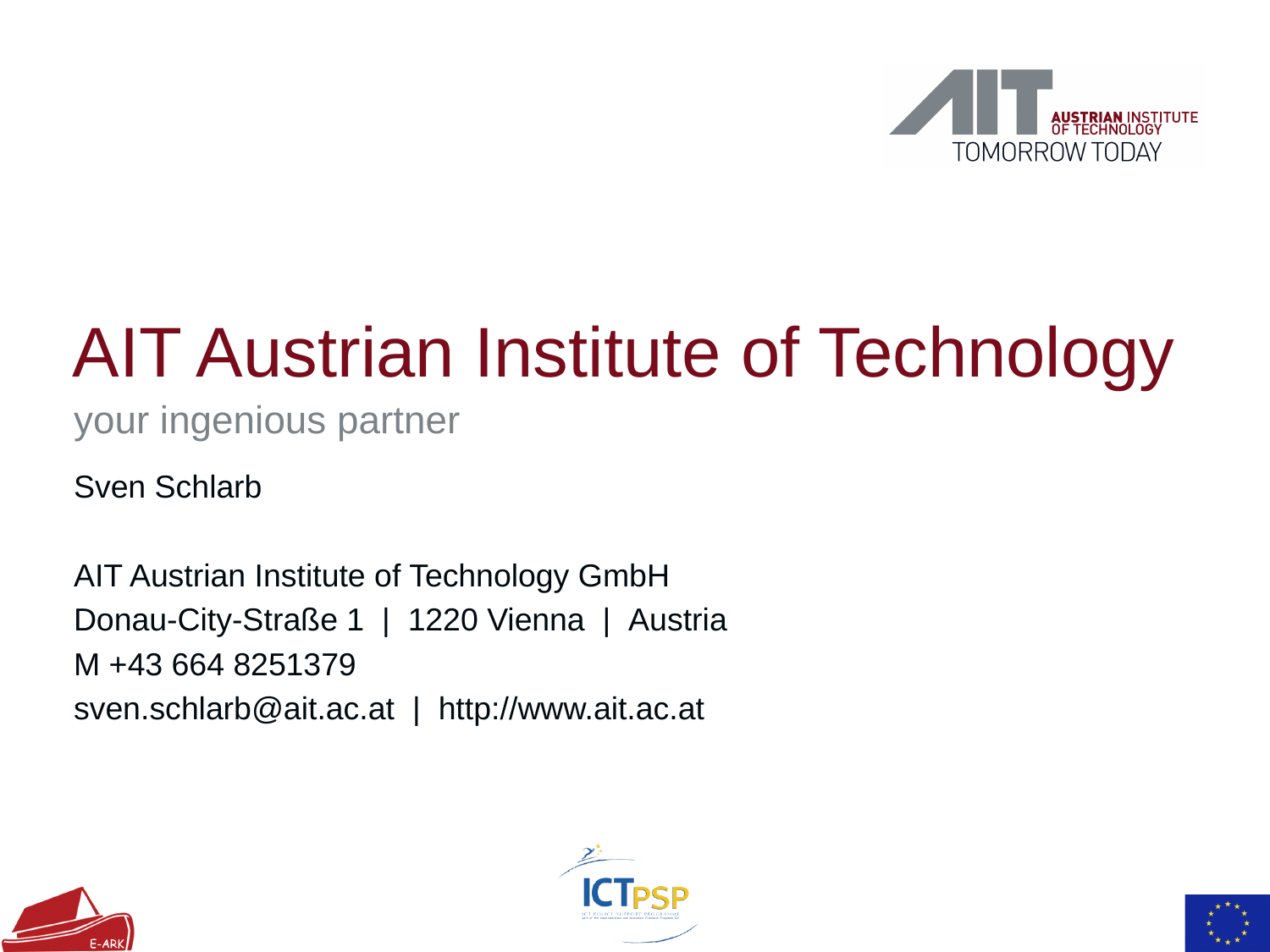

# AIT Austrian Institute of Technology
your ingenious partner

Sven Schlarb

AIT Austrian Institute of Technology GmbH
Donau-City-Straße 1  |  1220 Vienna  |  Austria
M +43 664 8251379
sven.schlarb@ait.ac.at  |  http://www.ait.ac.at